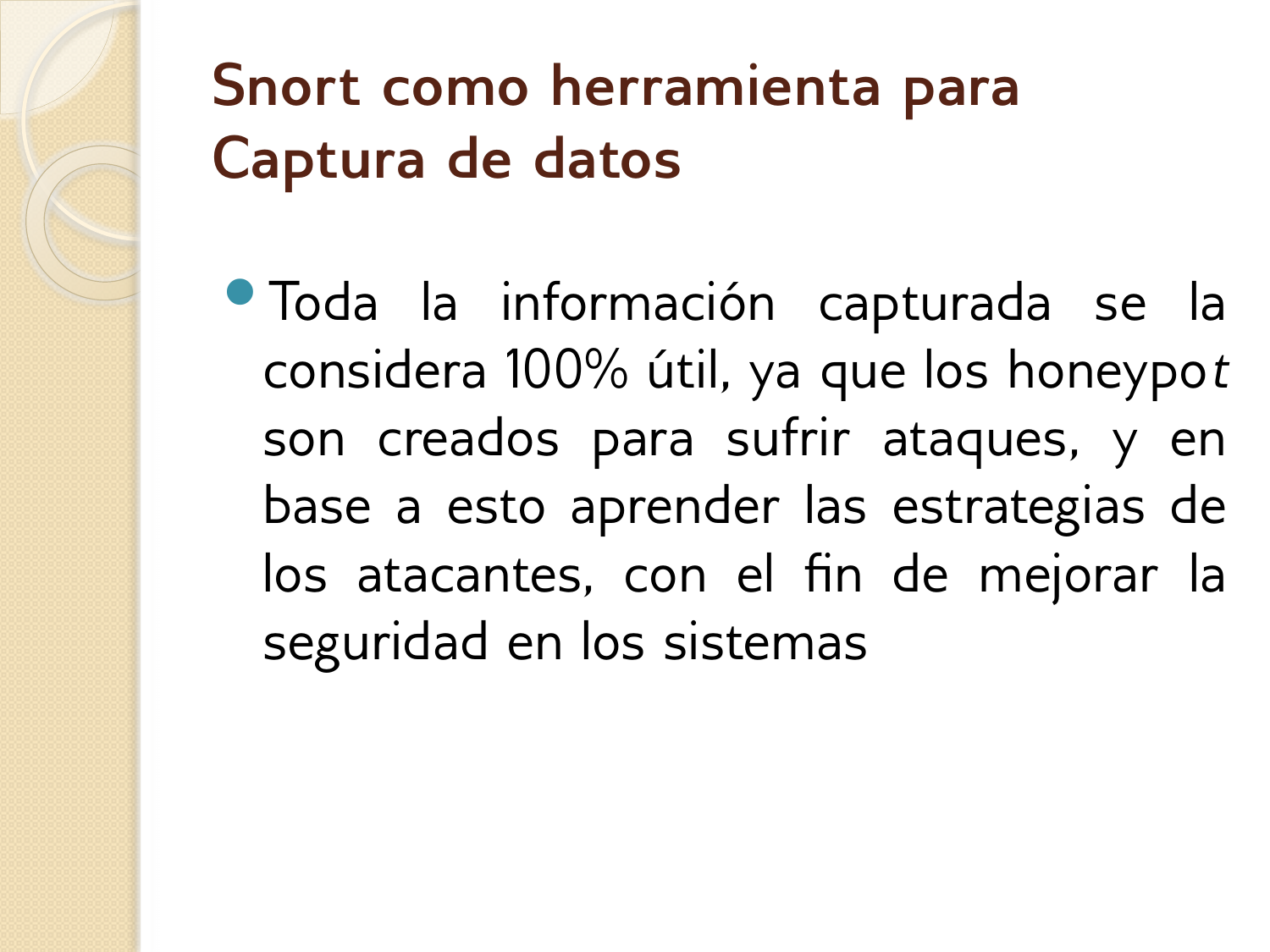

# Snort como herramienta para Captura de datos
Toda la información capturada se la considera 100% útil, ya que los honeypot son creados para sufrir ataques, y en base a esto aprender las estrategias de los atacantes, con el fin de mejorar la seguridad en los sistemas